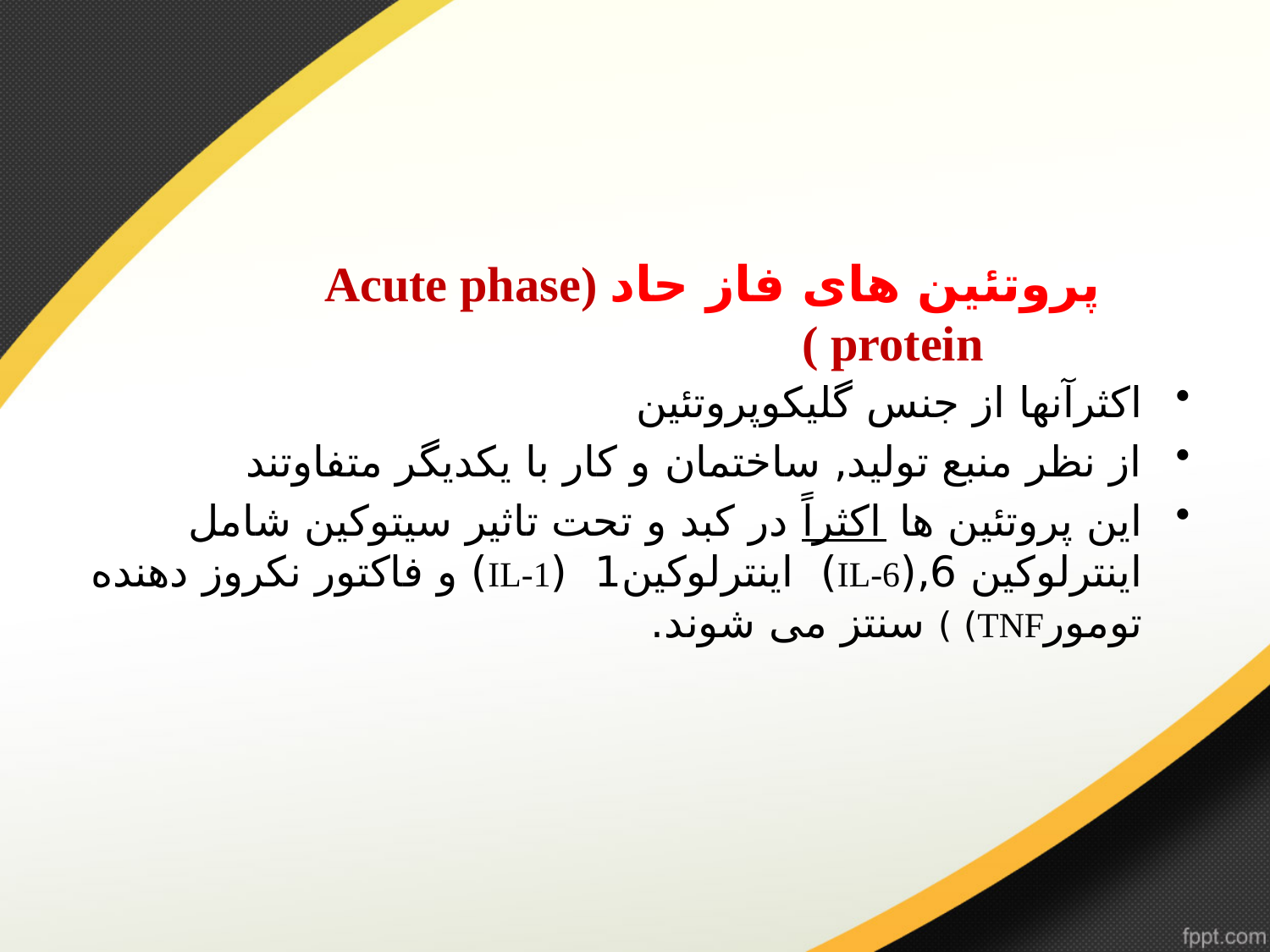

پروتئین های فاز حاد (Acute phase protein )
اکثرآنها از جنس گلیکوپروتئین
از نظر منبع تولید, ساختمان و کار با یکدیگر متفاوتند
این پروتئین ها اکثراً در کبد و تحت تاثیر سیتوکین شامل اینترلوکین 6,(IL-6)  اینترلوکین1  (IL-1) و فاکتور نکروز دهنده تومورTNF) ) سنتز می شوند.